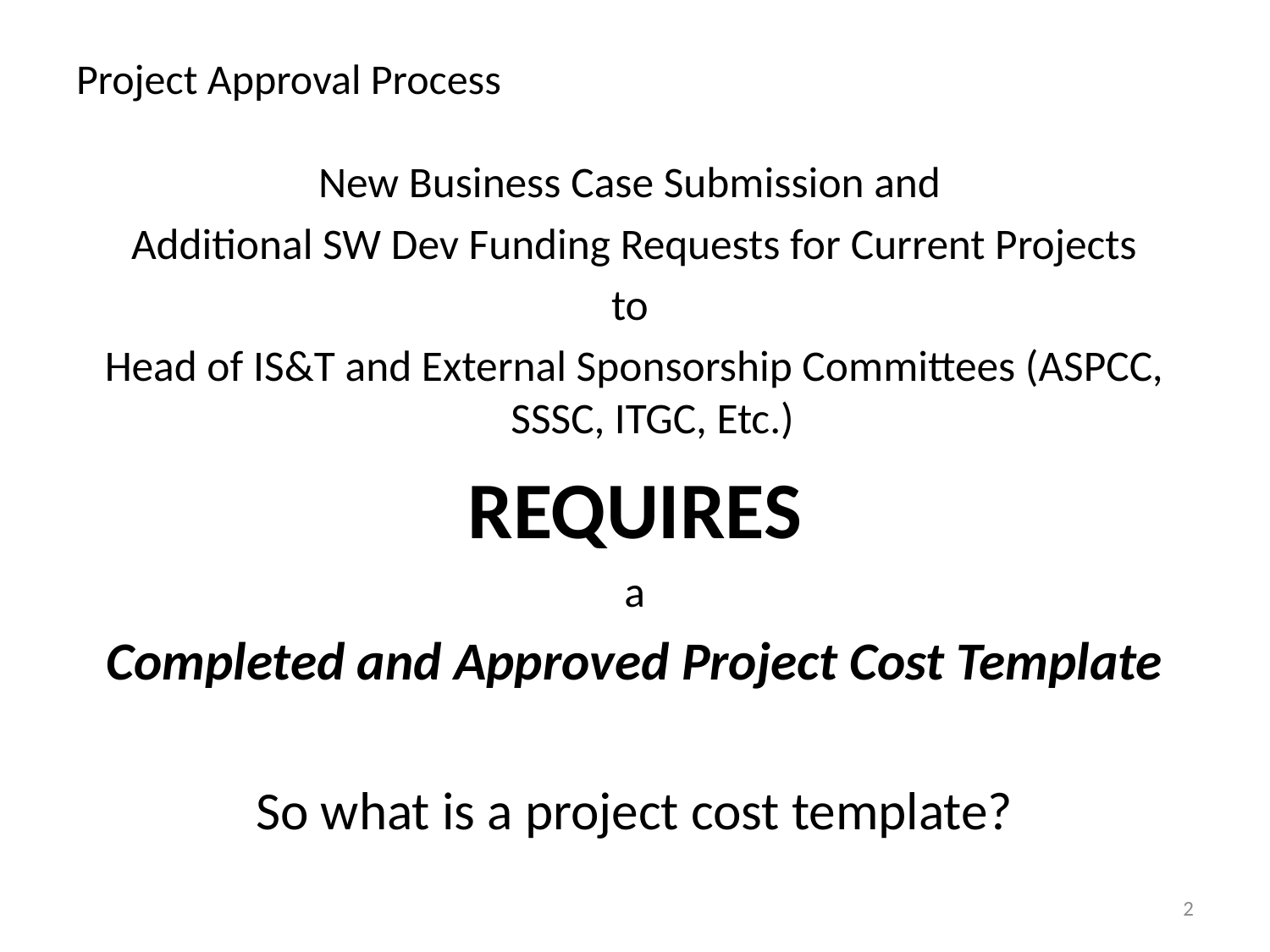

# Project Approval Process
New Business Case Submission and
Additional SW Dev Funding Requests for Current Projects
to
Head of IS&T and External Sponsorship Committees (ASPCC, SSSC, ITGC, Etc.)
REQUIRES
a
Completed and Approved Project Cost Template

So what is a project cost template?
2